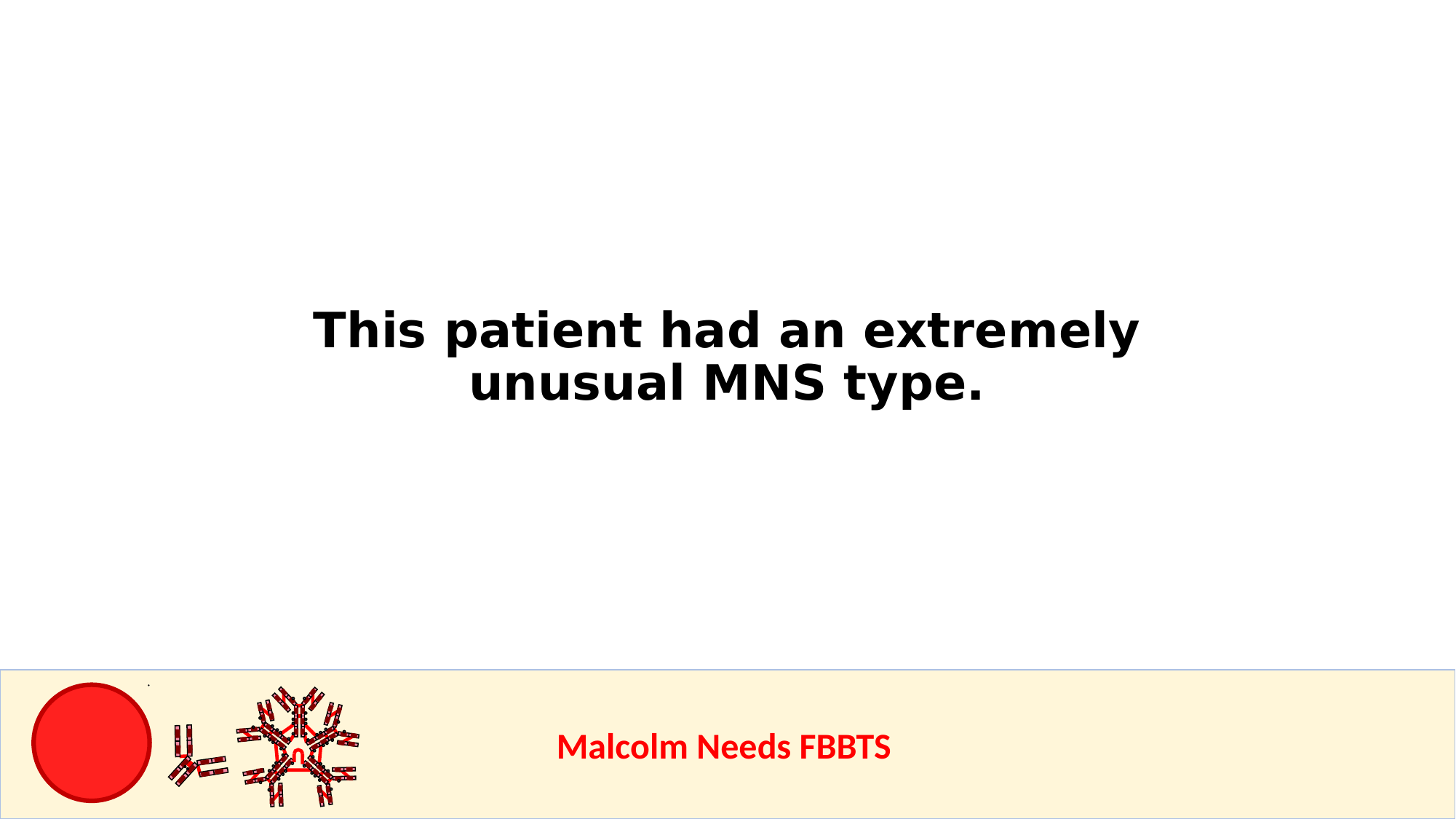

# This patient had an extremely unusual MNS type.
					Malcolm Needs FBBTS